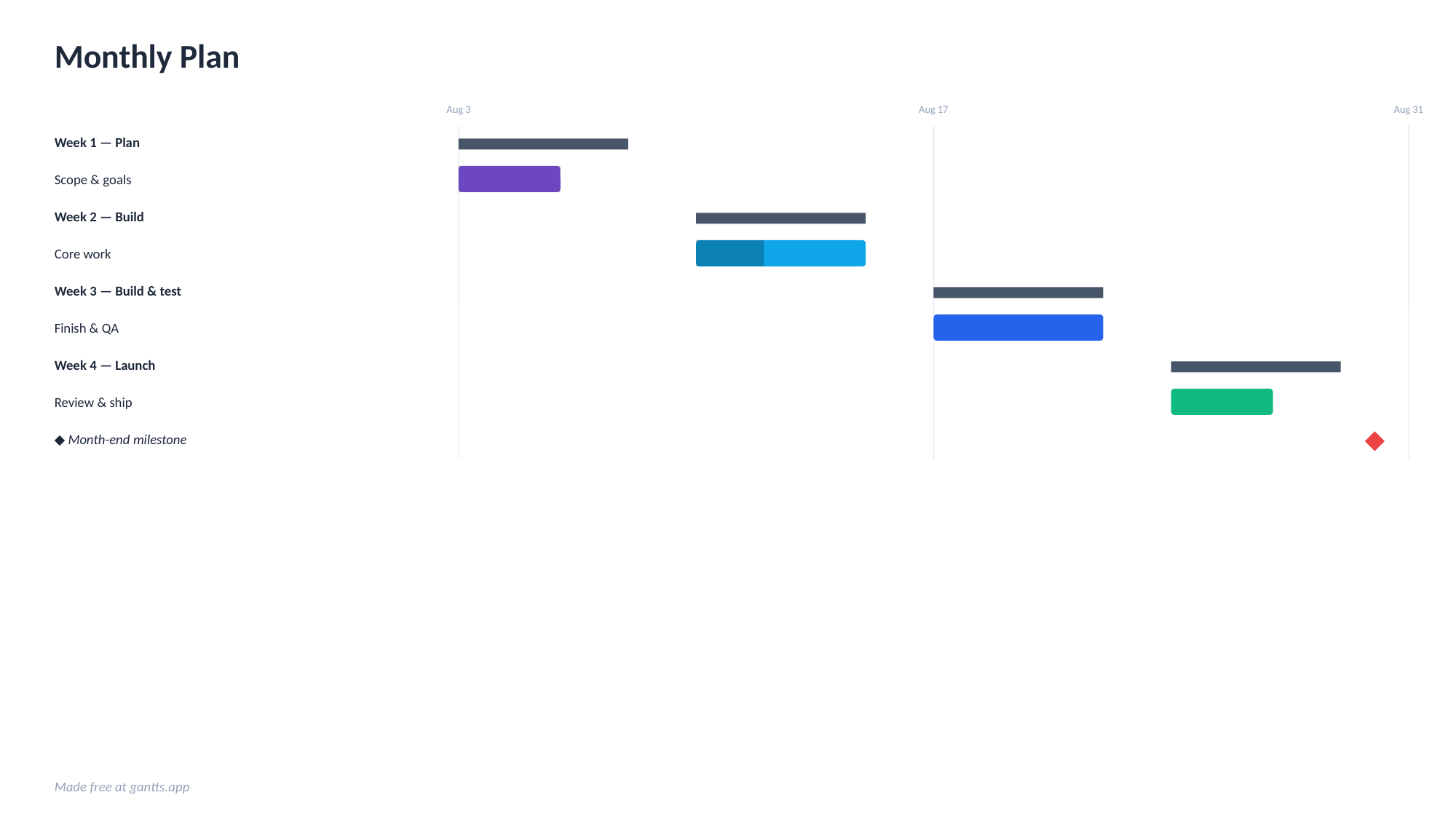

Monthly Plan
Aug 3
Aug 17
Aug 31
Week 1 — Plan

Scope & goals

Week 2 — Build

Core work

Week 3 — Build & test

Finish & QA

Week 4 — Launch

Review & ship

◆ Month-end milestone

Made free at gantts.app